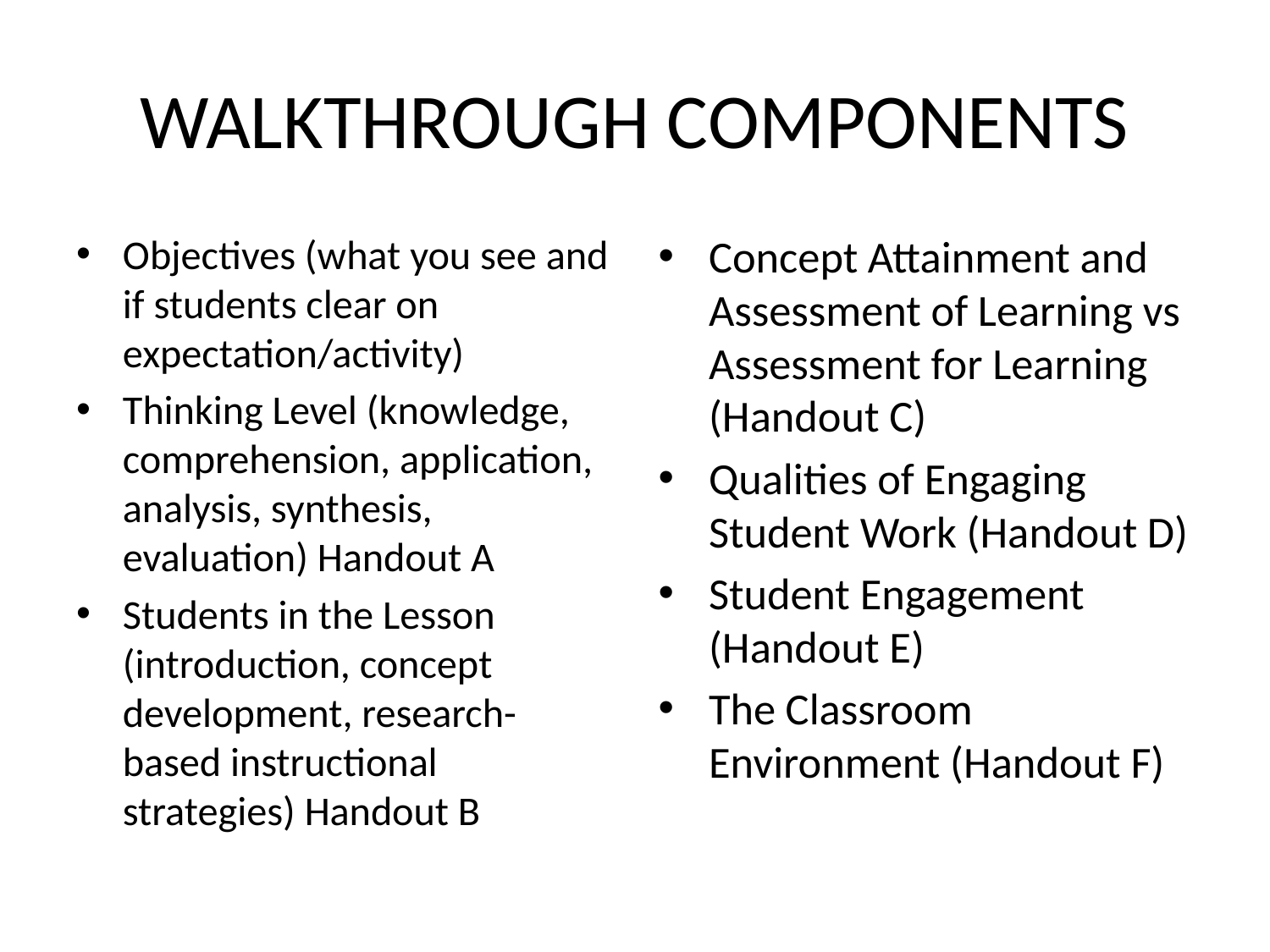

# WALKTHROUGH COMPONENTS
Objectives (what you see and if students clear on expectation/activity)
Thinking Level (knowledge, comprehension, application, analysis, synthesis, evaluation) Handout A
Students in the Lesson (introduction, concept development, research-based instructional strategies) Handout B

Concept Attainment and Assessment of Learning vs Assessment for Learning (Handout C)
Qualities of Engaging Student Work (Handout D)
Student Engagement (Handout E)
The Classroom Environment (Handout F)